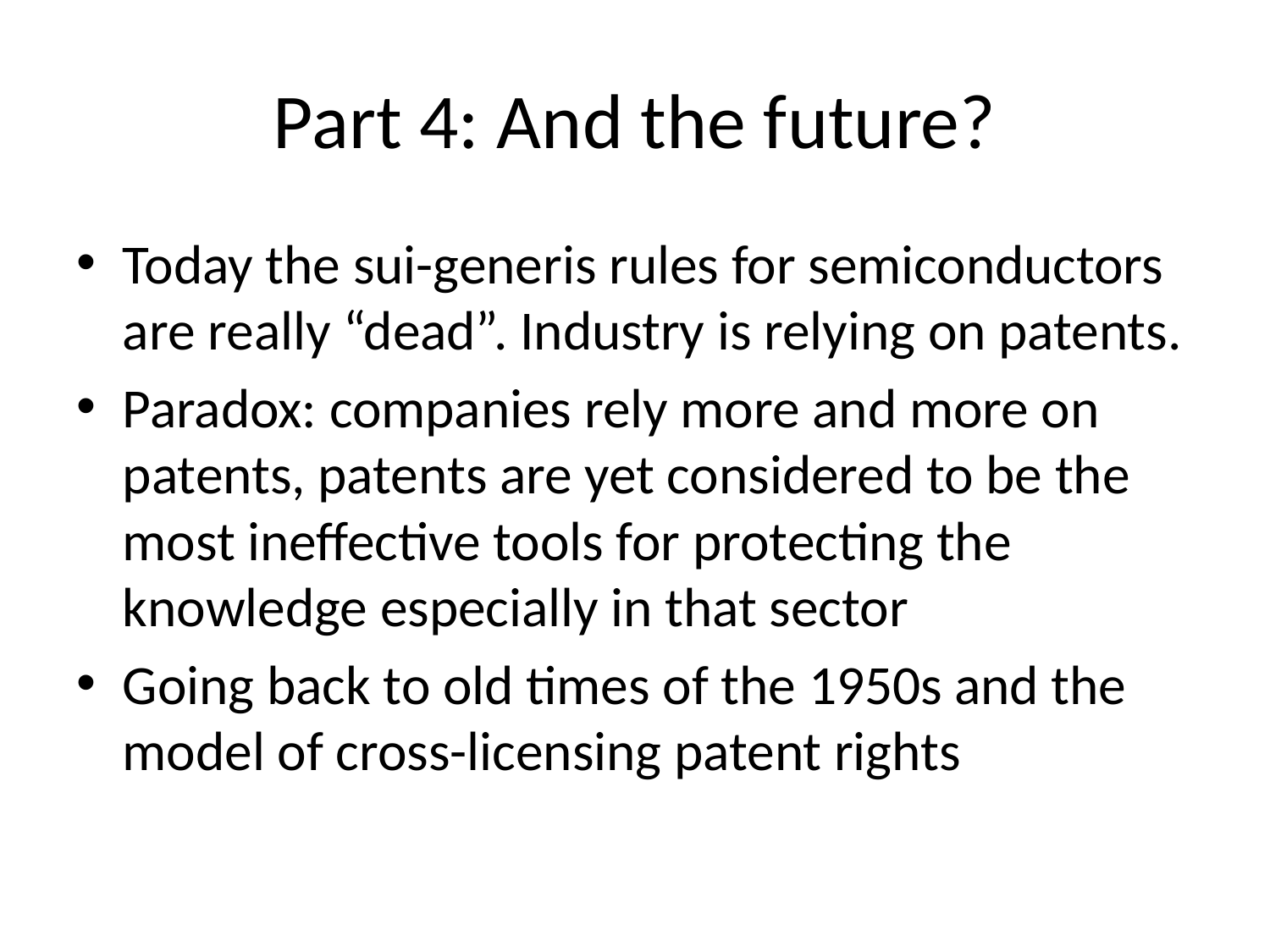

# Part 4: And the future?
Today the sui-generis rules for semiconductors are really “dead”. Industry is relying on patents.
Paradox: companies rely more and more on patents, patents are yet considered to be the most ineffective tools for protecting the knowledge especially in that sector
Going back to old times of the 1950s and the model of cross-licensing patent rights